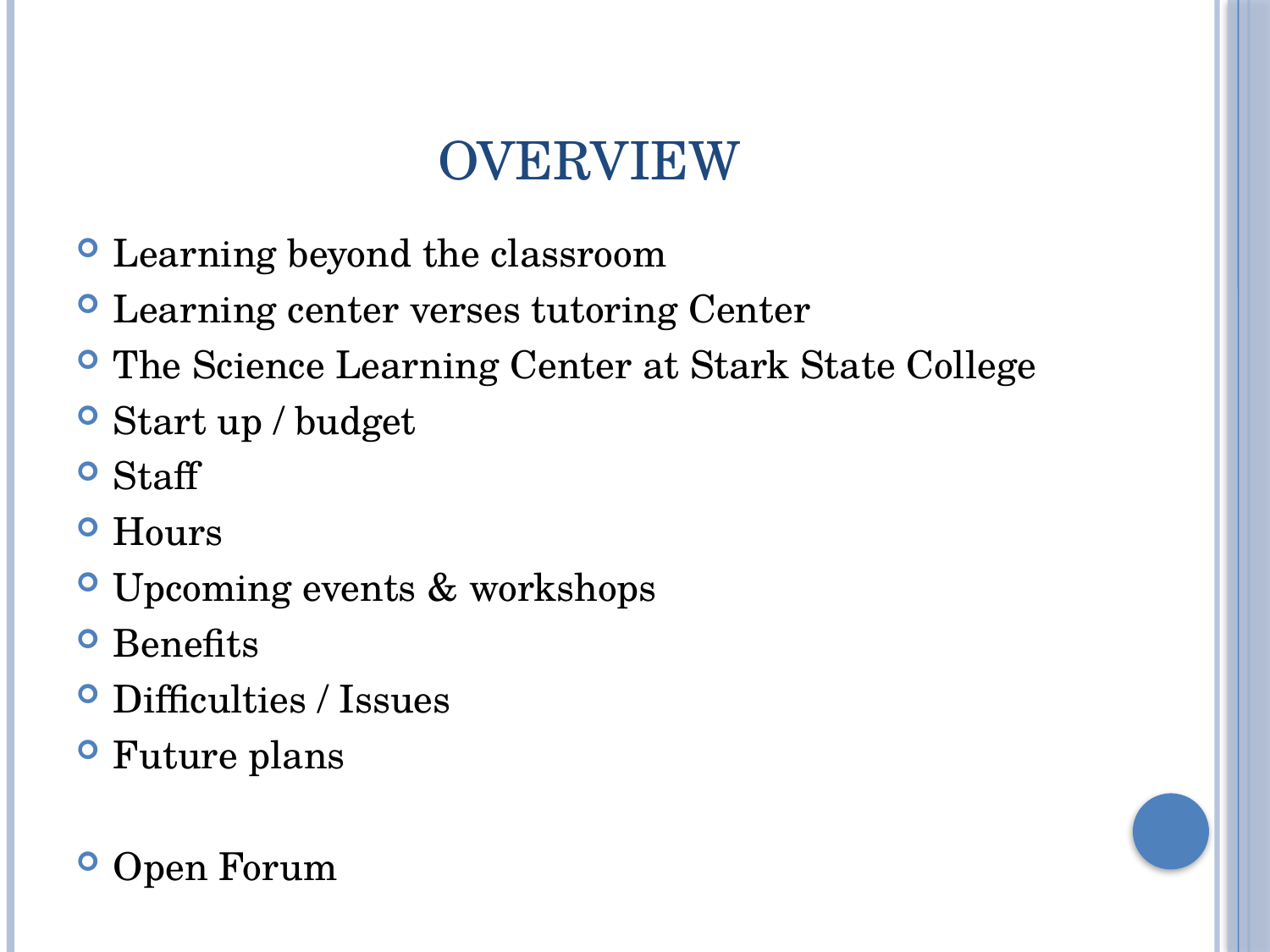

# Overview
Learning beyond the classroom
Learning center verses tutoring Center
The Science Learning Center at Stark State College
Start up / budget
Staff
Hours
Upcoming events & workshops
Benefits
Difficulties / Issues
Future plans

Open Forum